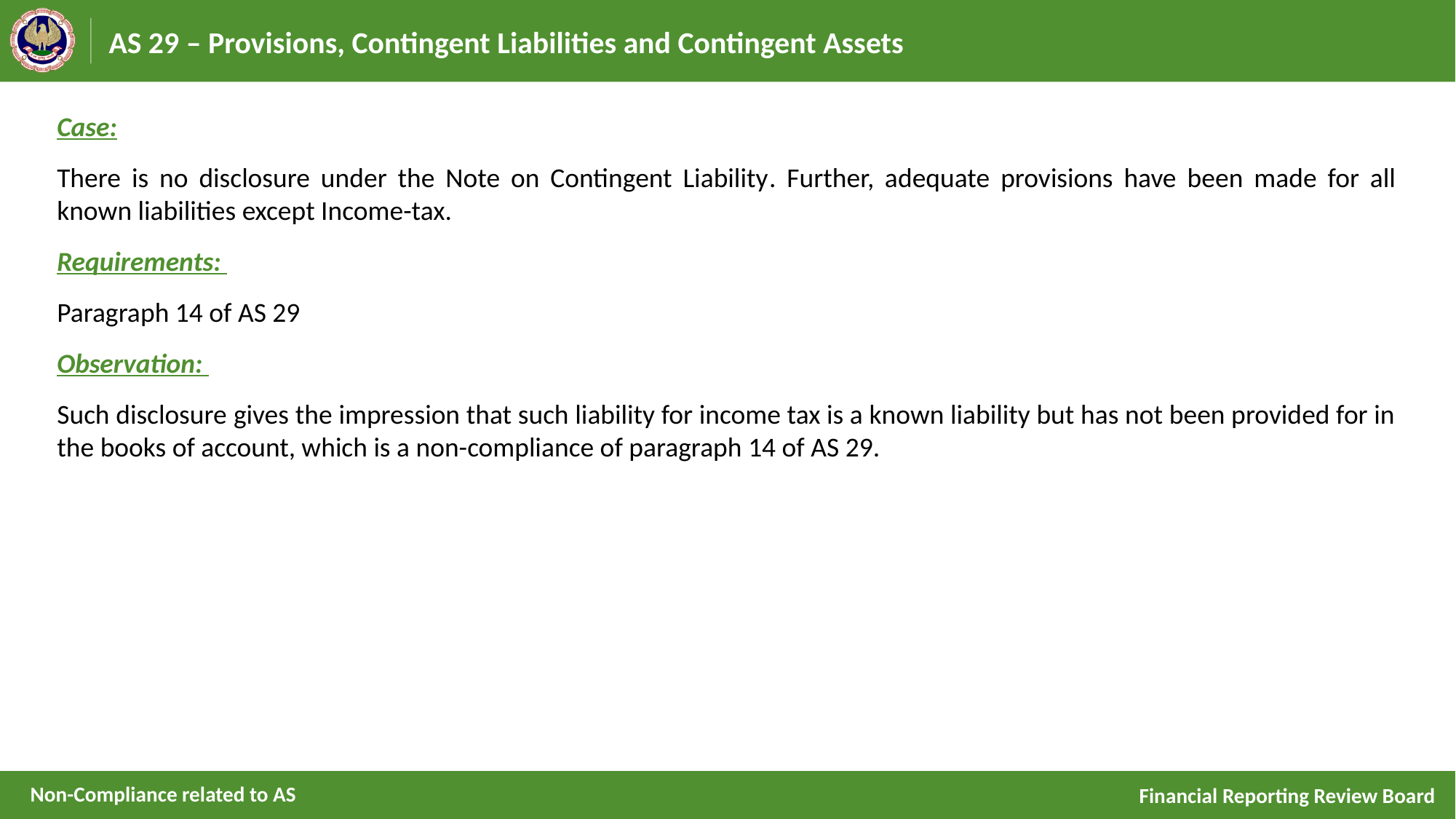

# AS 29 – Provisions, Contingent Liabilities and Contingent Assets
Case:
There is no disclosure under the Note on Contingent Liability. Further, adequate provisions have been made for all known liabilities except Income-tax.
Requirements:
Paragraph 14 of AS 29
Observation:
Such disclosure gives the impression that such liability for income tax is a known liability but has not been provided for in the books of account, which is a non-compliance of paragraph 14 of AS 29.
Non-Compliance related to AS